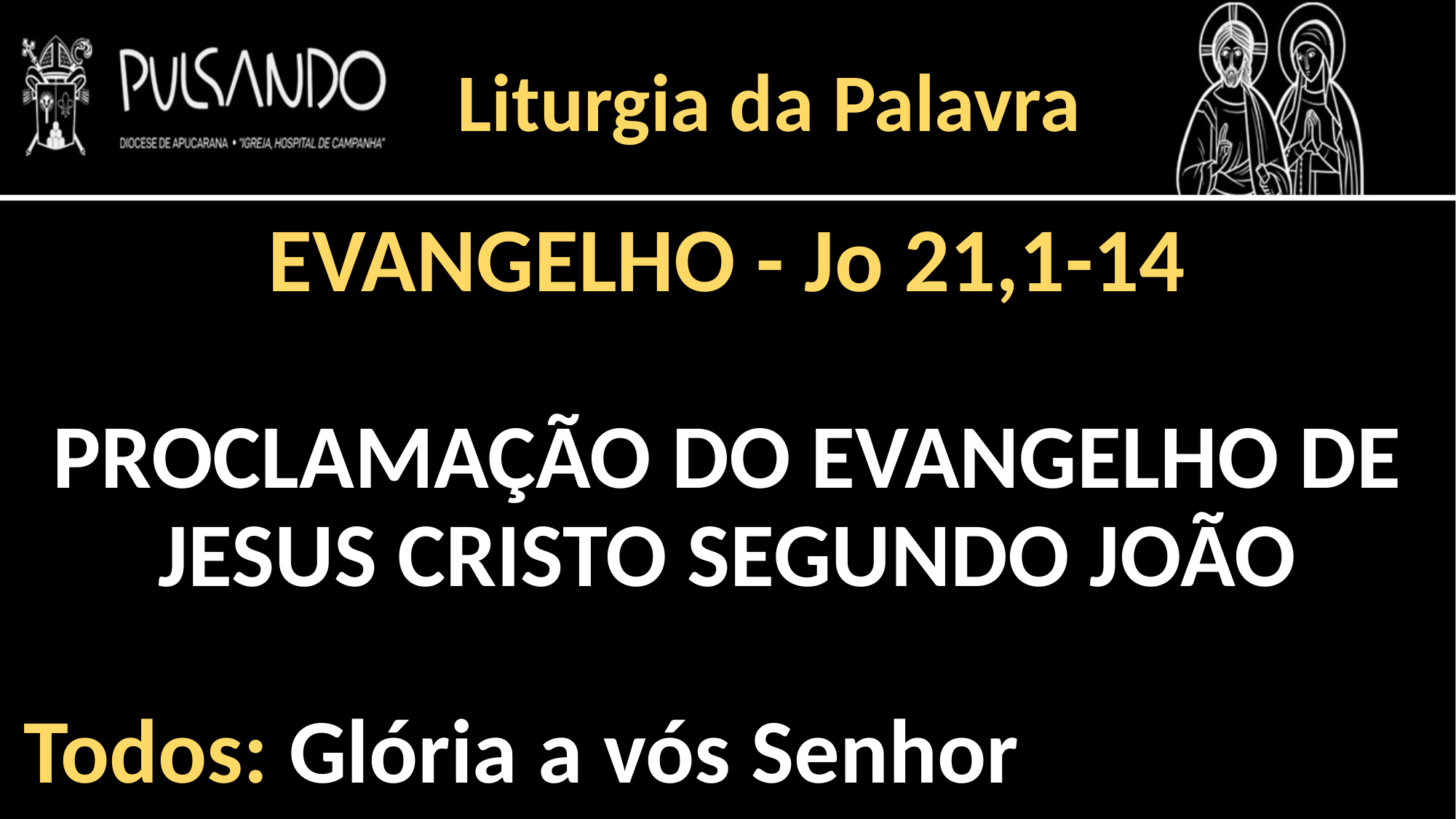

Liturgia da Palavra
EVANGELHO - Jo 21,1-14

PROCLAMAÇÃO DO EVANGELHO DE JESUS CRISTO SEGUNDO JOÃO

Todos: Glória a vós Senhor